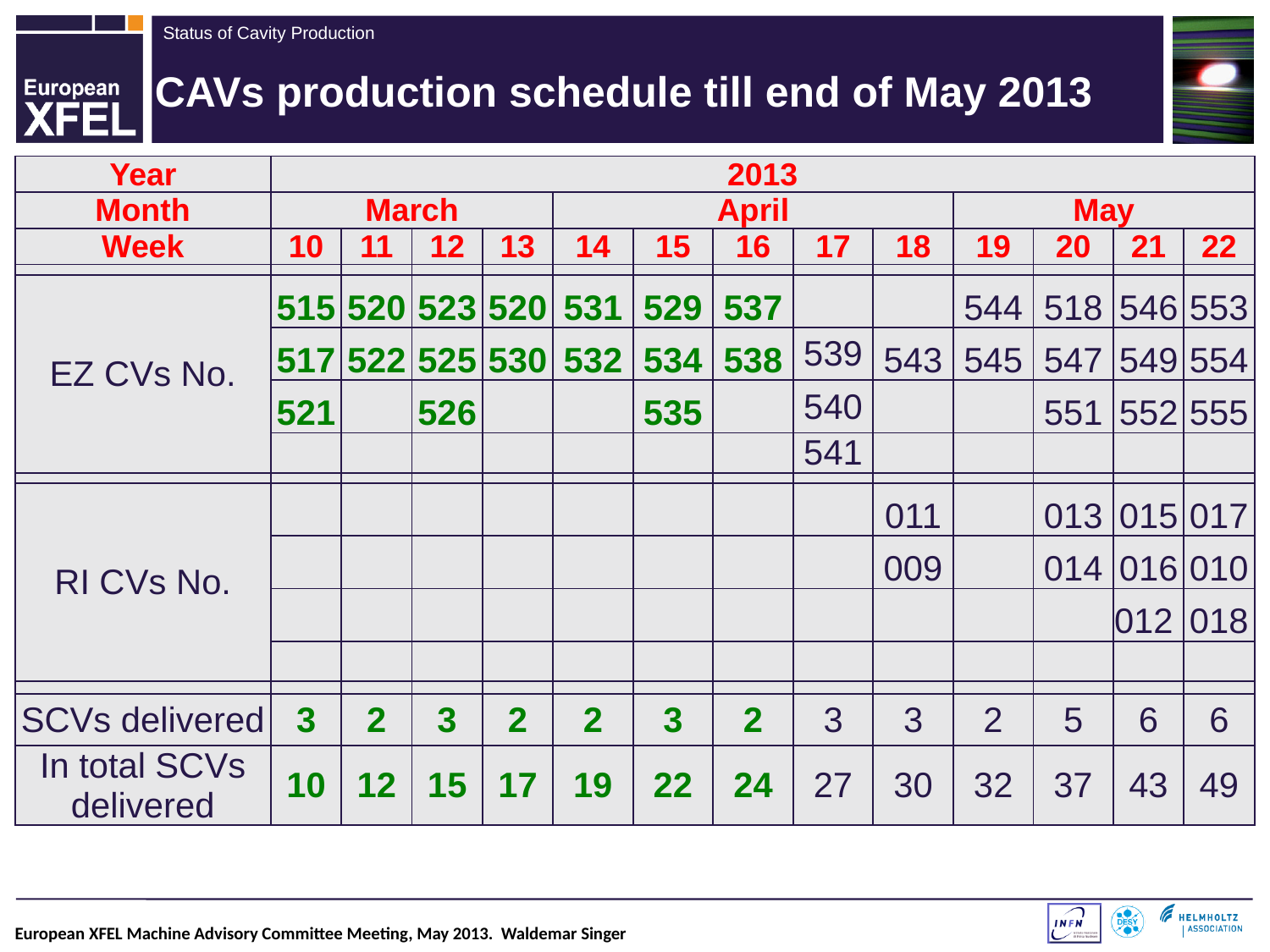

# CAVs production schedule till end of May 2013
| Year | 2013 |  |  |  |  |  |  |  |  |  |  |  |  |
| --- | --- | --- | --- | --- | --- | --- | --- | --- | --- | --- | --- | --- | --- |
| Month | March |  |  |  | April |  |  |  |  | May |  |  |  |
| Week | 10 | 11 | 12 | 13 | 14 | 15 | 16 | 17 | 18 | 19 | 20 | 21 | 22 |
|  |  |  |  |  |  |  |  |  |  |  |  |  |  |
| EZ CVs No. | 515 | 520 | 523 | 520 | 531 | 529 | 537 |  |  | 544 | 518 | 546 | 553 |
|  | 517 | 522 | 525 | 530 | 532 | 534 | 538 | 539 | 543 | 545 | 547 | 549 | 554 |
|  | 521 |  | 526 |  |  | 535 |  | 540 |  |  | 551 | 552 | 555 |
|  |  |  |  |  |  |  |  | 541 |  |  |  |  |  |
|  |  |  |  |  |  |  |  |  |  |  |  |  |  |
| RI CVs No. |  |  |  |  |  |  |  |  | 011 |  | 013 | 015 | 017 |
|  |  |  |  |  |  |  |  |  | 009 |  | 014 | 016 | 010 |
|  |  |  |  |  |  |  |  |  |  |  |  | 012 | 018 |
|  |  |  |  |  |  |  |  |  |  |  |  |  |  |
|  |  |  |  |  |  |  |  |  |  |  |  |  |  |
| SCVs delivered | 3 | 2 | 3 | 2 | 2 | 3 | 2 | 3 | 3 | 2 | 5 | 6 | 6 |
| In total SCVs delivered | 10 | 12 | 15 | 17 | 19 | 22 | 24 | 27 | 30 | 32 | 37 | 43 | 49 |
European XFEL Machine Advisory Committee Meeting, May 2013.  Waldemar Singer